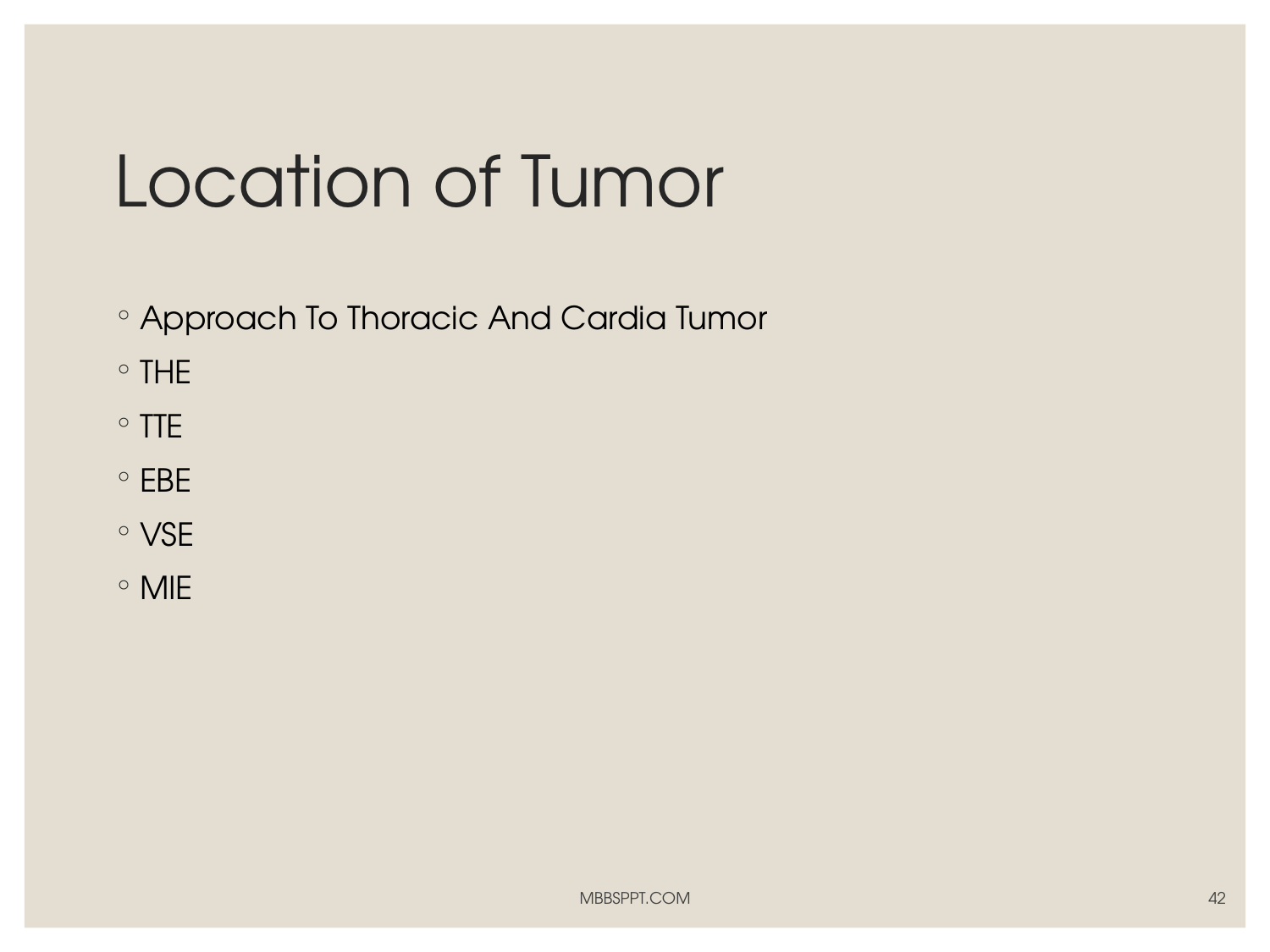

# Location of Tumor
Approach To Thoracic And Cardia Tumor
THE
TTE
EBE
VSE
MIE
MBBSPPT.COM
42